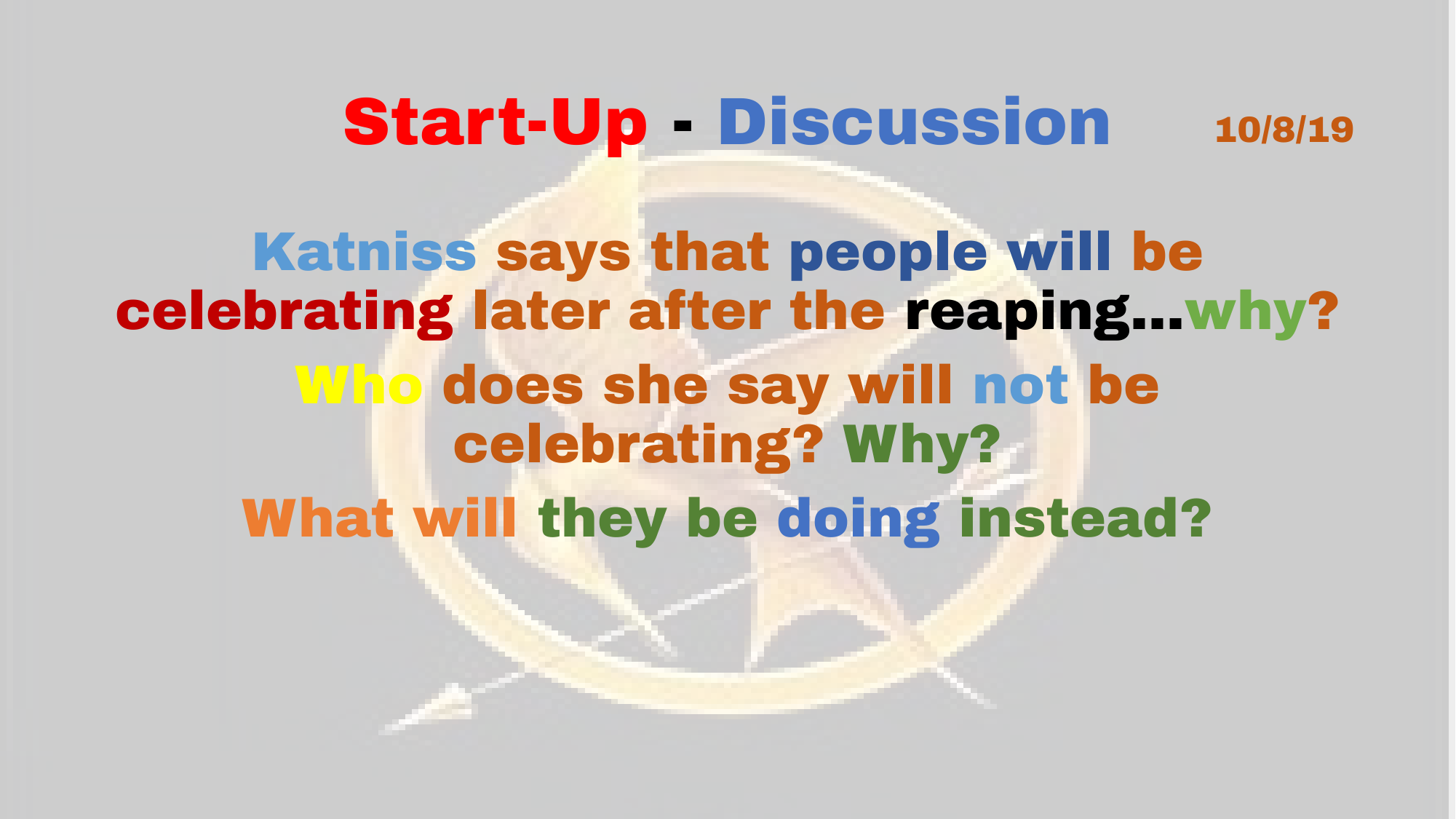

# Start-Up - Discussion
10/8/19
Katniss says that people will be celebrating later after the reaping…why?
Who does she say will not be celebrating? Why?
What will they be doing instead?